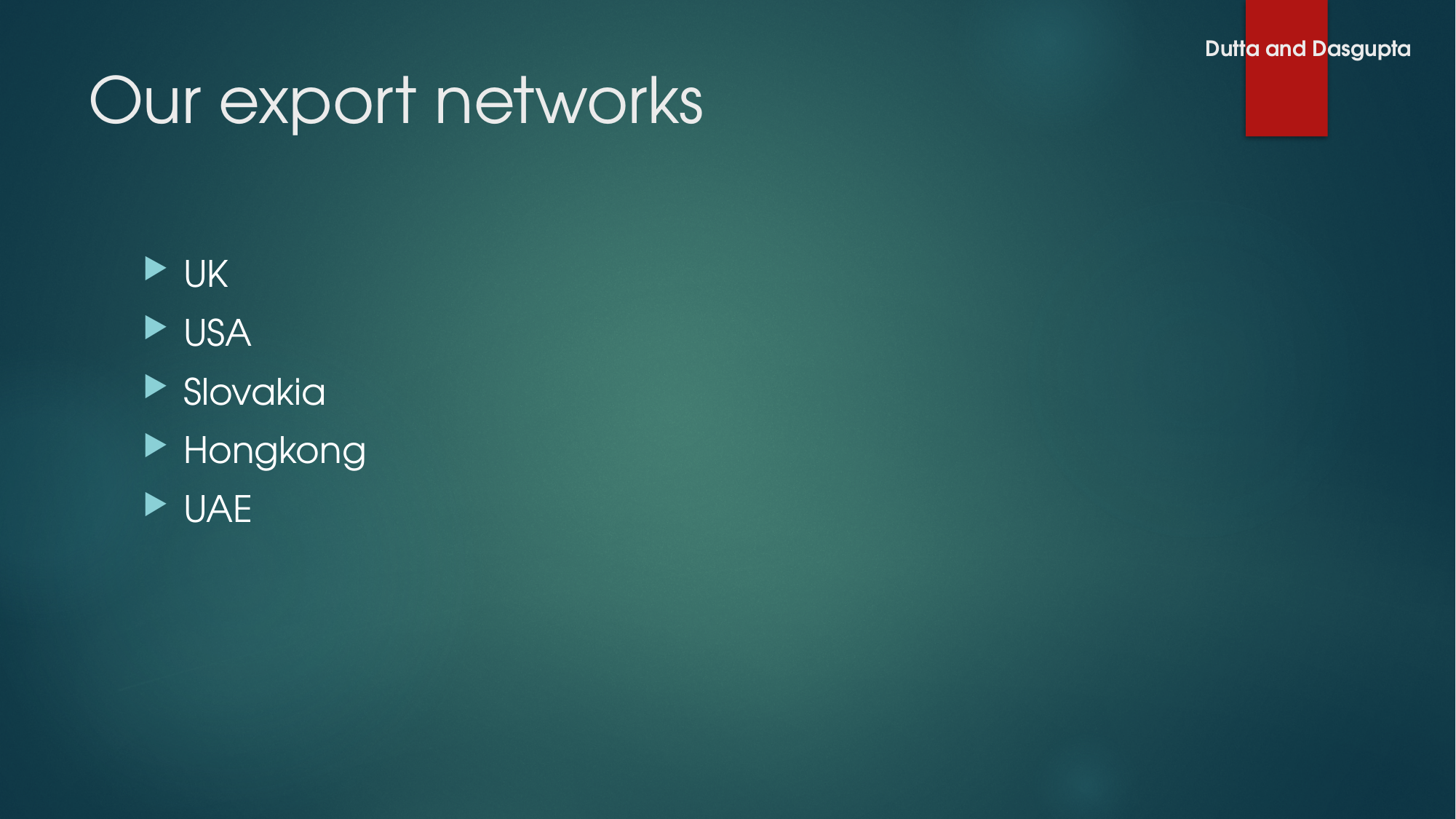

Dutta and Dasgupta
# Our export networks
UK
USA
Slovakia
Hongkong
UAE